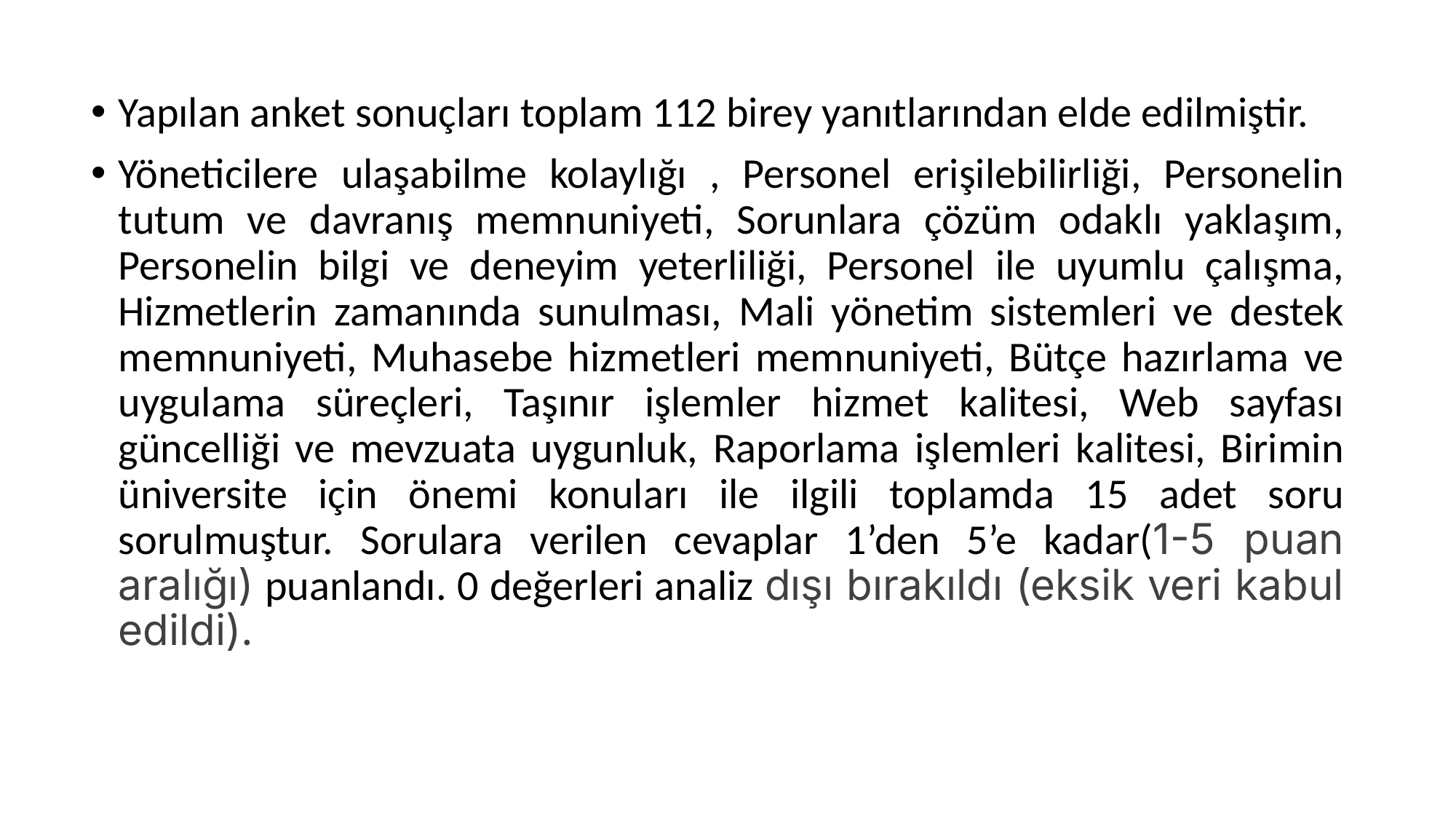

Yapılan anket sonuçları toplam 112 birey yanıtlarından elde edilmiştir.
Yöneticilere ulaşabilme kolaylığı , Personel erişilebilirliği, Personelin tutum ve davranış memnuniyeti, Sorunlara çözüm odaklı yaklaşım, Personelin bilgi ve deneyim yeterliliği, Personel ile uyumlu çalışma, Hizmetlerin zamanında sunulması, Mali yönetim sistemleri ve destek memnuniyeti, Muhasebe hizmetleri memnuniyeti, Bütçe hazırlama ve uygulama süreçleri, Taşınır işlemler hizmet kalitesi, Web sayfası güncelliği ve mevzuata uygunluk, Raporlama işlemleri kalitesi, Birimin üniversite için önemi konuları ile ilgili toplamda 15 adet soru sorulmuştur. Sorulara verilen cevaplar 1’den 5’e kadar(1-5 puan aralığı) puanlandı. 0 değerleri analiz dışı bırakıldı (eksik veri kabul edildi).